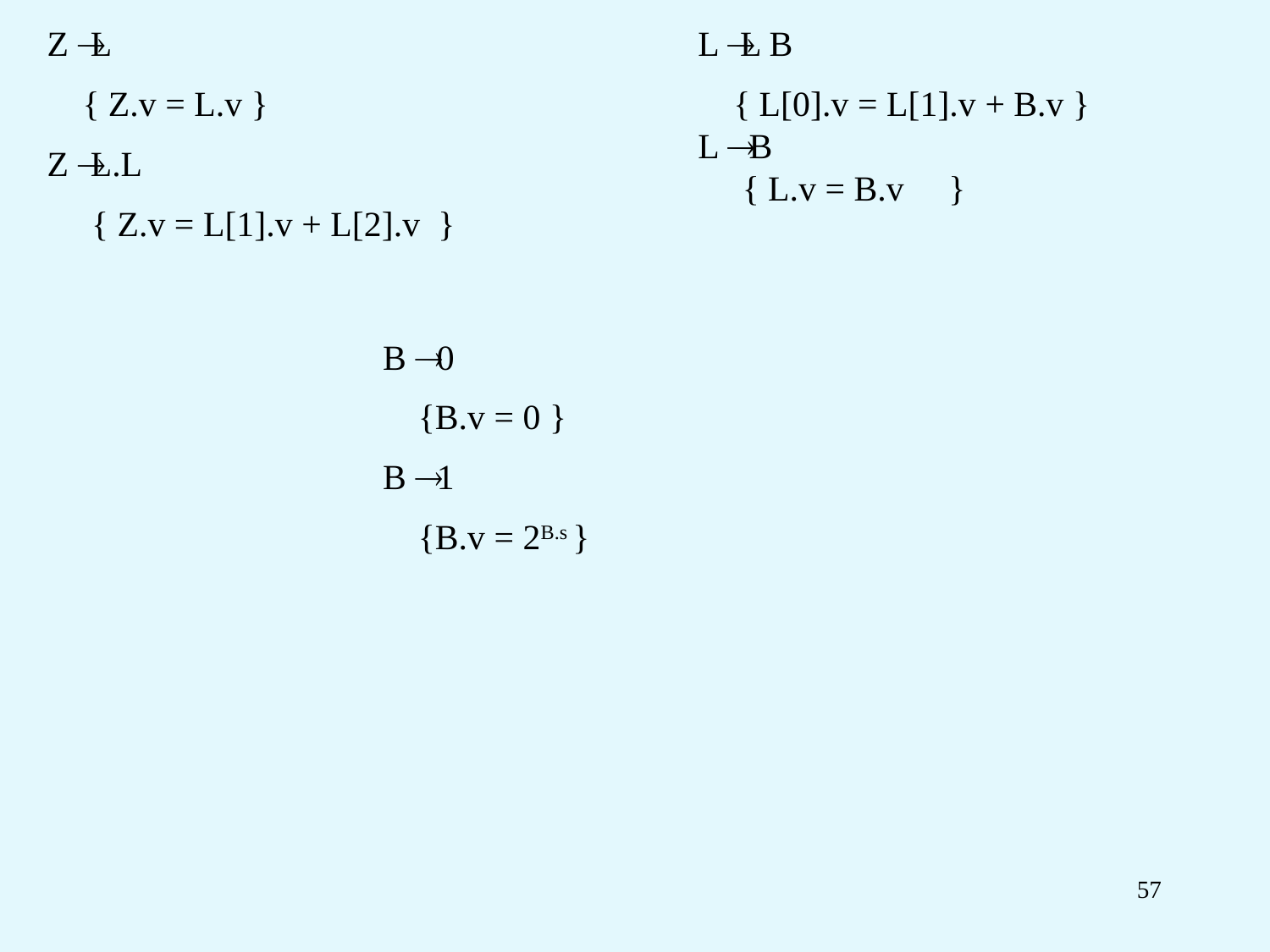

Z →L
    { Z.v = L.v }
Z →L.L
     { Z.v = L[1].v + L[2].v  }
L →L B
    { L[0].v = L[1].v + B.v }
L → B
     { L.v = B.v     }
B → 0
    {B.v = 0 }
B → 1
    {B.v = 2B.s }
57